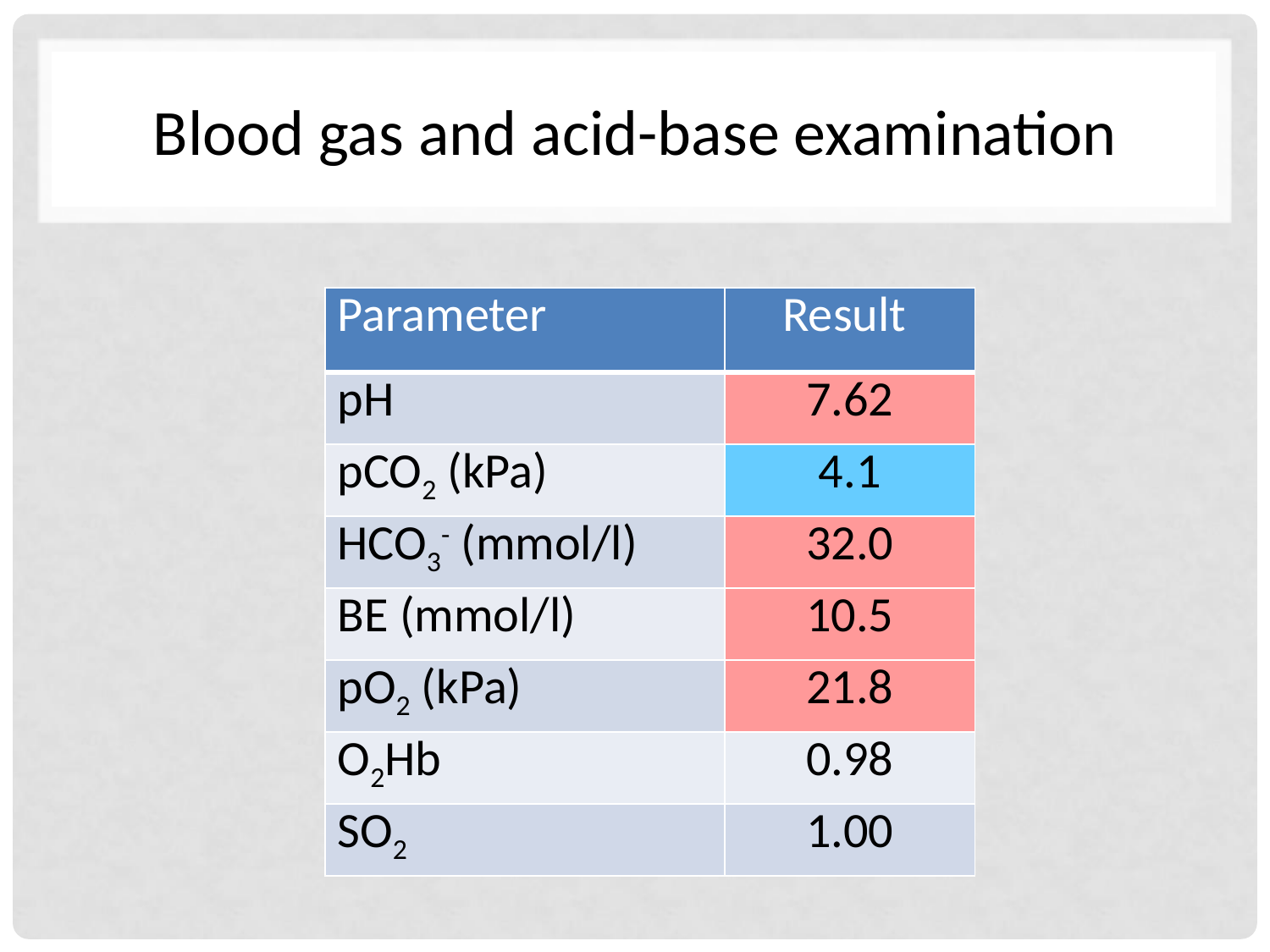

# Blood gas and acid-base examination
| Parameter | Result |
| --- | --- |
| pH | 7.62 |
| pCO2 (kPa) | 4.1 |
| HCO3- (mmol/l) | 32.0 |
| BE (mmol/l) | 10.5 |
| pO2 (kPa) | 21.8 |
| O2Hb | 0.98 |
| SO2 | 1.00 |